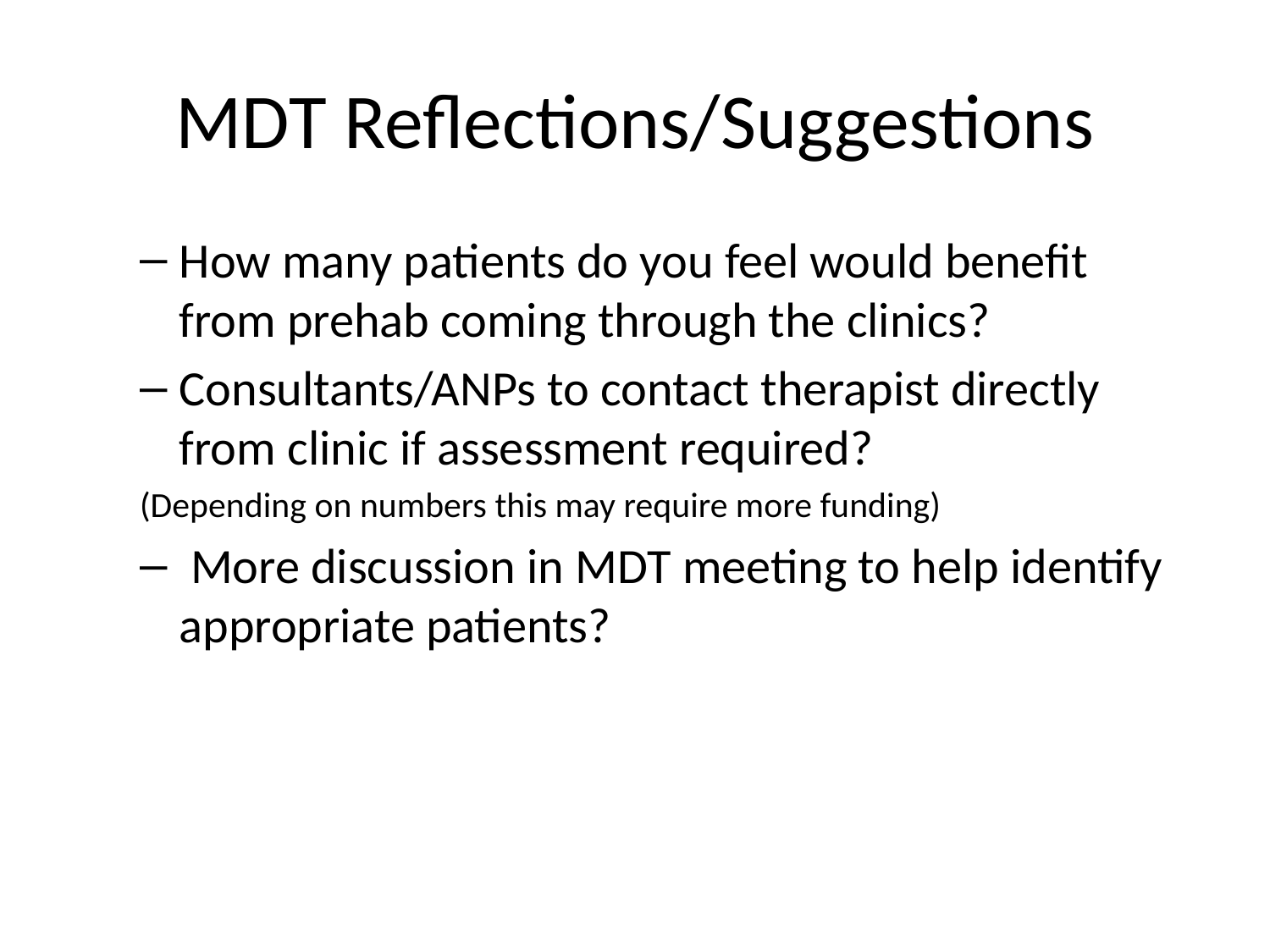

# MDT Reflections/Suggestions
How many patients do you feel would benefit from prehab coming through the clinics?
Consultants/ANPs to contact therapist directly from clinic if assessment required?
(Depending on numbers this may require more funding)
 More discussion in MDT meeting to help identify appropriate patients?